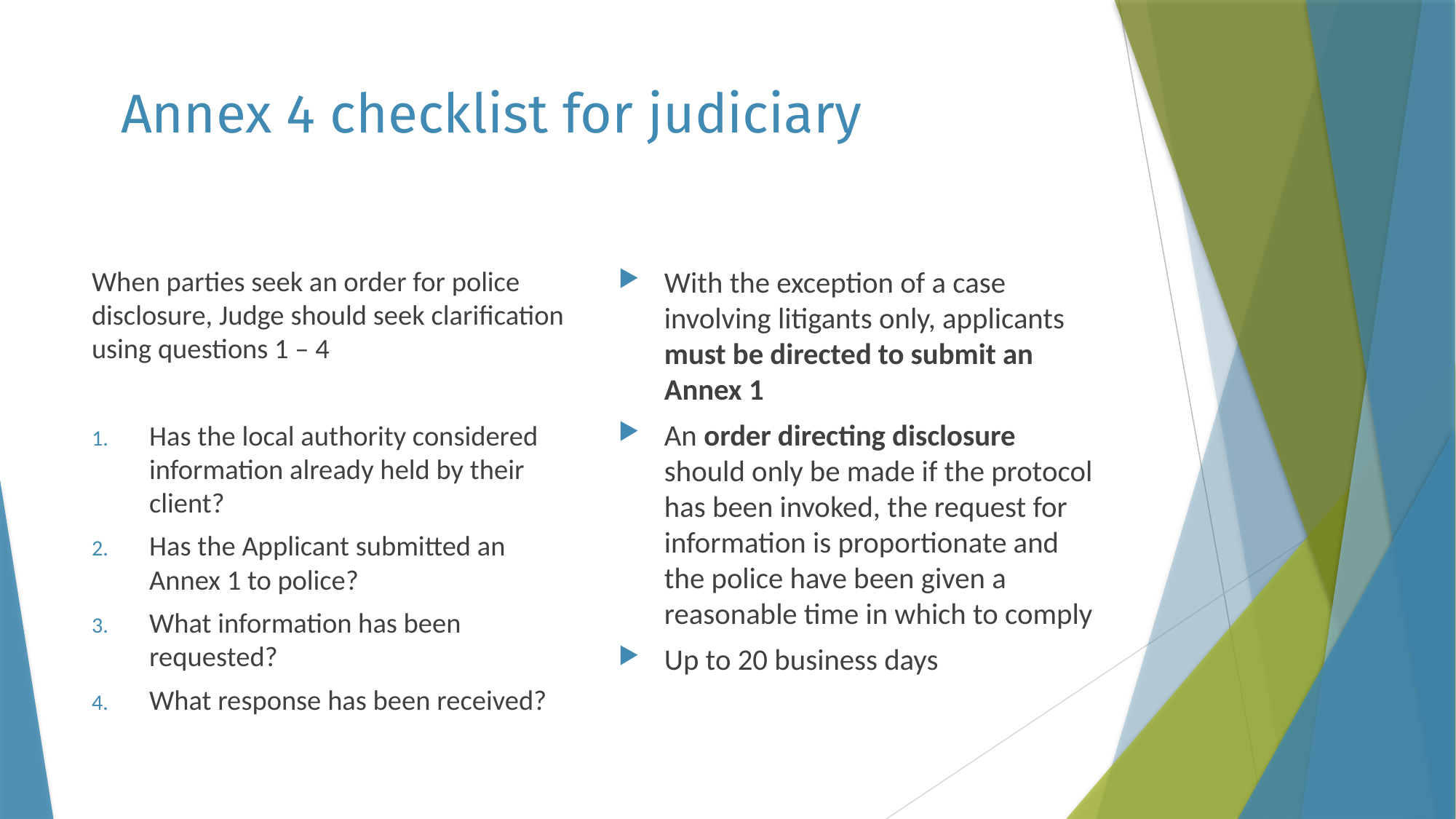

# Annex 4 checklist for judiciary
When parties seek an order for police disclosure, Judge should seek clarification using questions 1 – 4

Has the local authority considered information already held by their client?
Has the Applicant submitted an Annex 1 to police?
What information has been requested?
What response has been received?

With the exception of a case involving litigants only, applicants must be directed to submit an Annex 1
An order directing disclosure should only be made if the protocol has been invoked, the request for information is proportionate and the police have been given a reasonable time in which to comply
Up to 20 business days